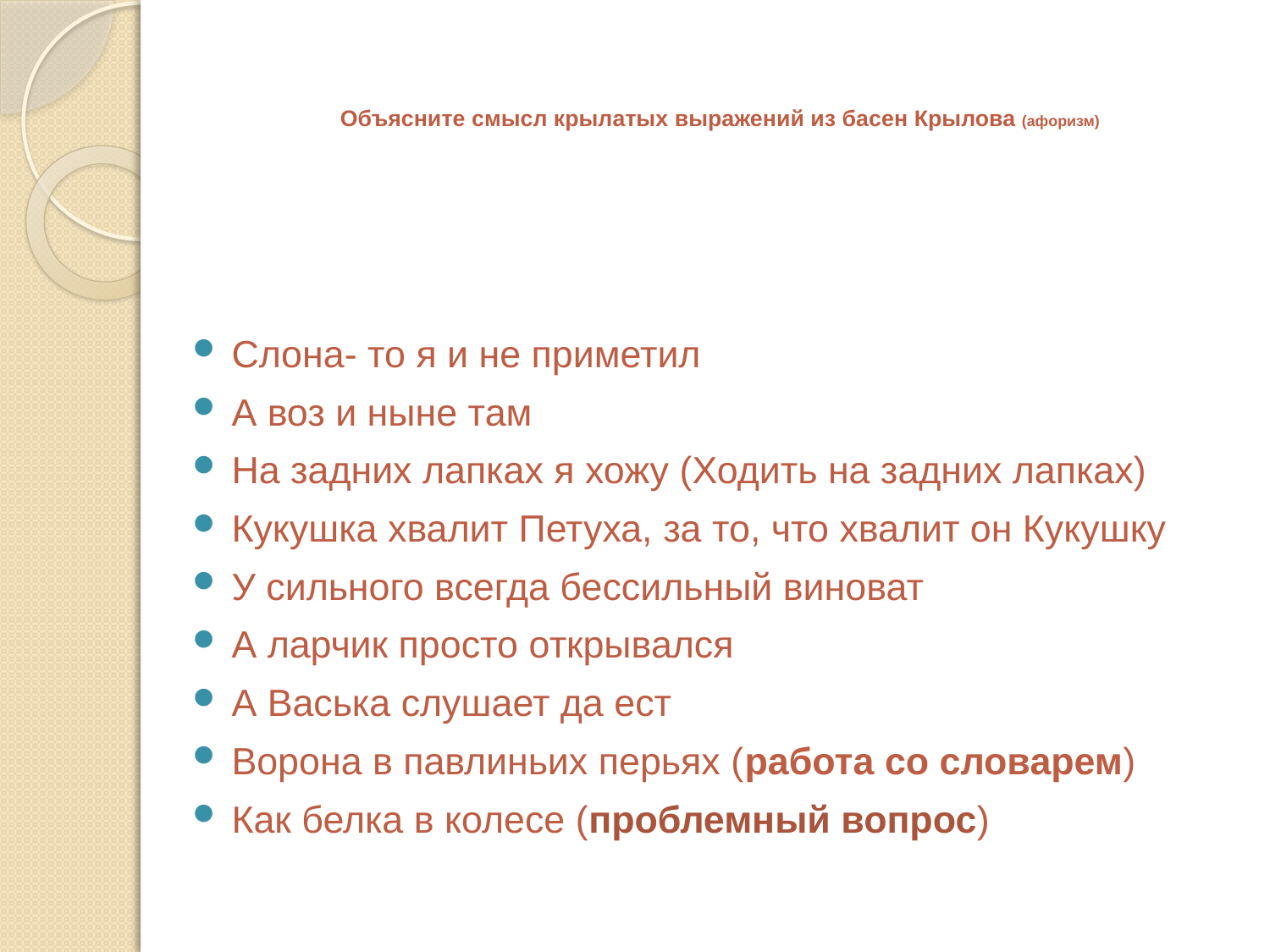

# Объясните смысл крылатых выражений из басен Крылова (афоризм)

Слона- то я и не приметил
А воз и ныне там
На задних лапках я хожу (Ходить на задних лапках)
Кукушка хвалит Петуха, за то, что хвалит он Кукушку
У сильного всегда бессильный виноват
А ларчик просто открывался
А Васька слушает да ест
Ворона в павлиньих перьях (работа со словарем)
Как белка в колесе (проблемный вопрос)